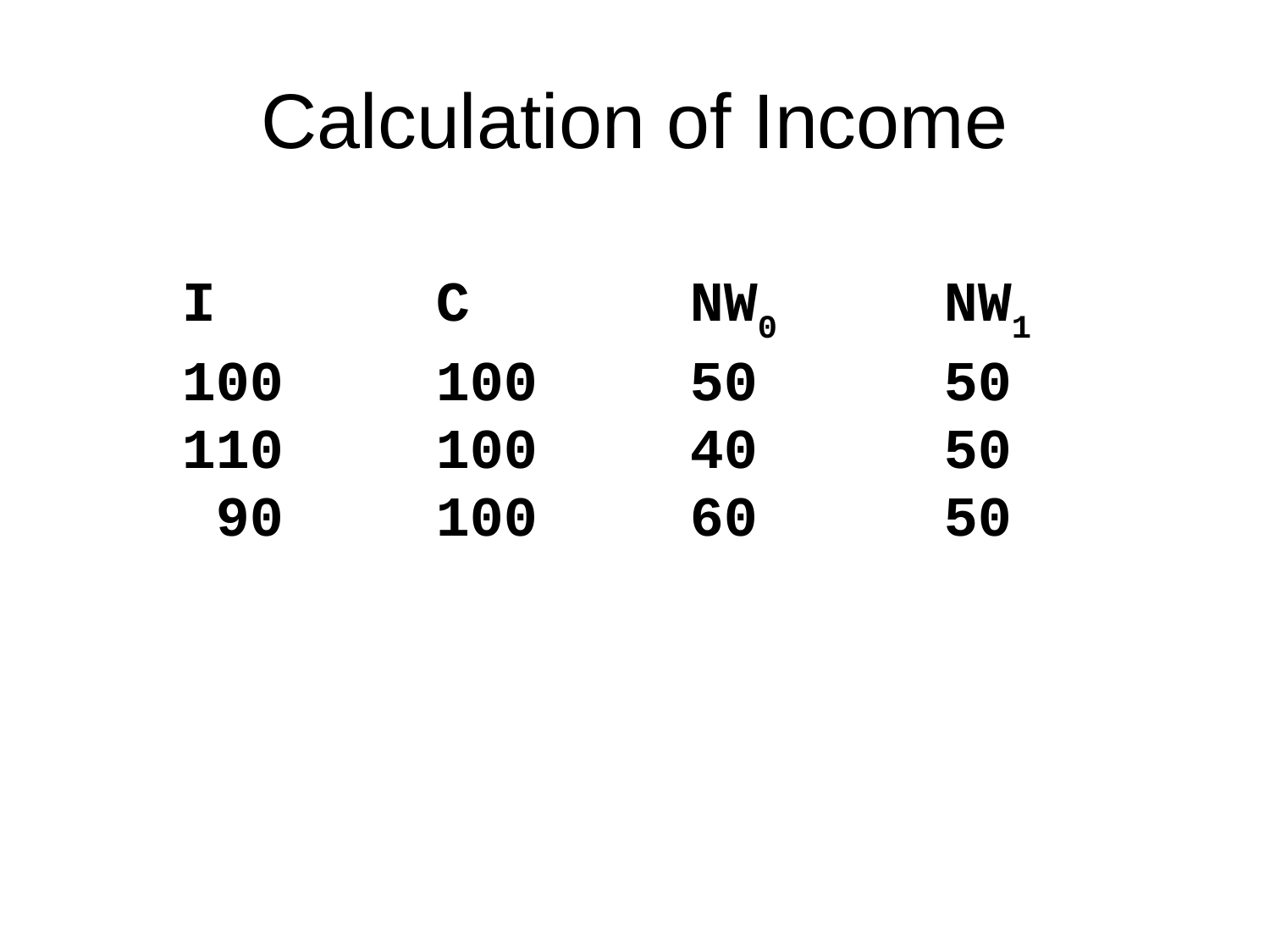

# Calculation of Income
I		C 		NW0		NW1
100		100		50		50
110		100		40		50
 90		100		60		50